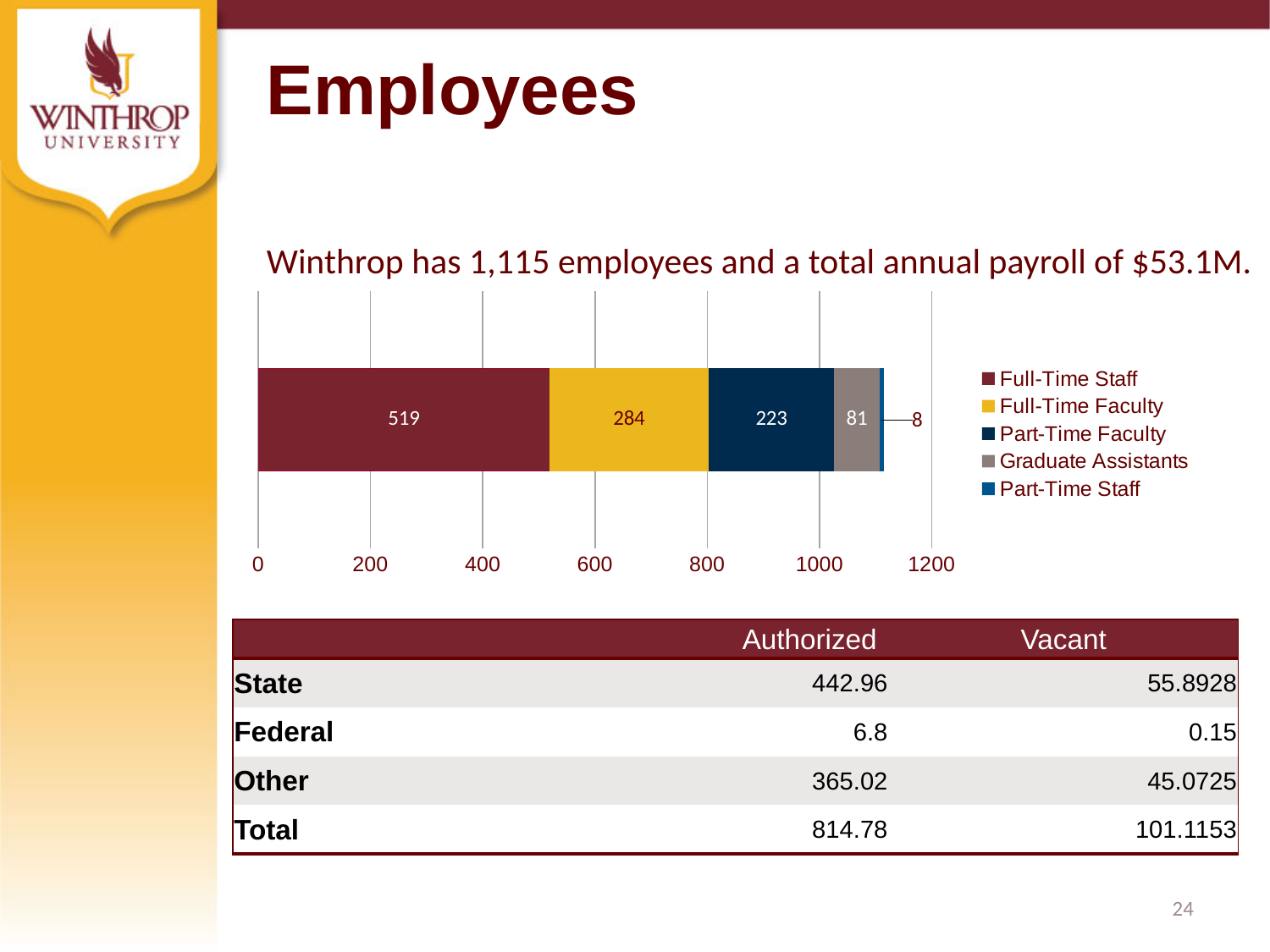

Employees
Winthrop has 1,115 employees and a total annual payroll of $53.1M.

### Chart

| Category | Full-Time Staff | Full-Time Faculty | Part-Time Faculty | Graduate Assistants | Part-Time Staff |
|---|---|---|---|---|---|
| Category 1 | 519.0 | 284.0 | 223.0 | 81.0 | 8.0 |
|  | Authorized | Vacant |
| --- | --- | --- |
| State | 442.96 | 55.8928 |
| Federal | 6.8 | 0.15 |
| Other | 365.02 | 45.0725 |
| Total | 814.78 | 101.1153 |
24